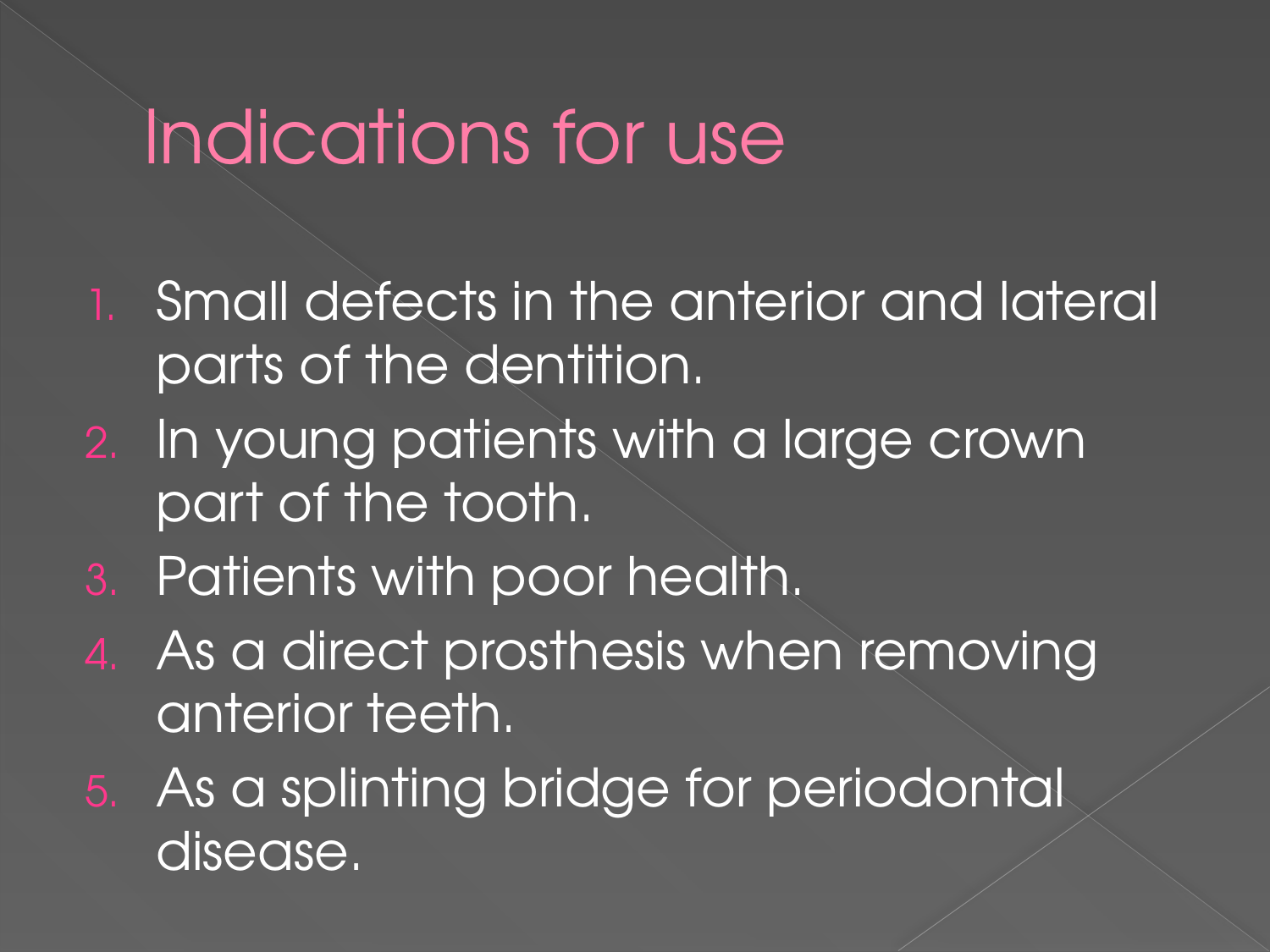

# Indications for use
Small defects in the anterior and lateral parts of the dentition.
In young patients with a large crown part of the tooth.
Patients with poor health.
As a direct prosthesis when removing anterior teeth.
As a splinting bridge for periodontal disease.